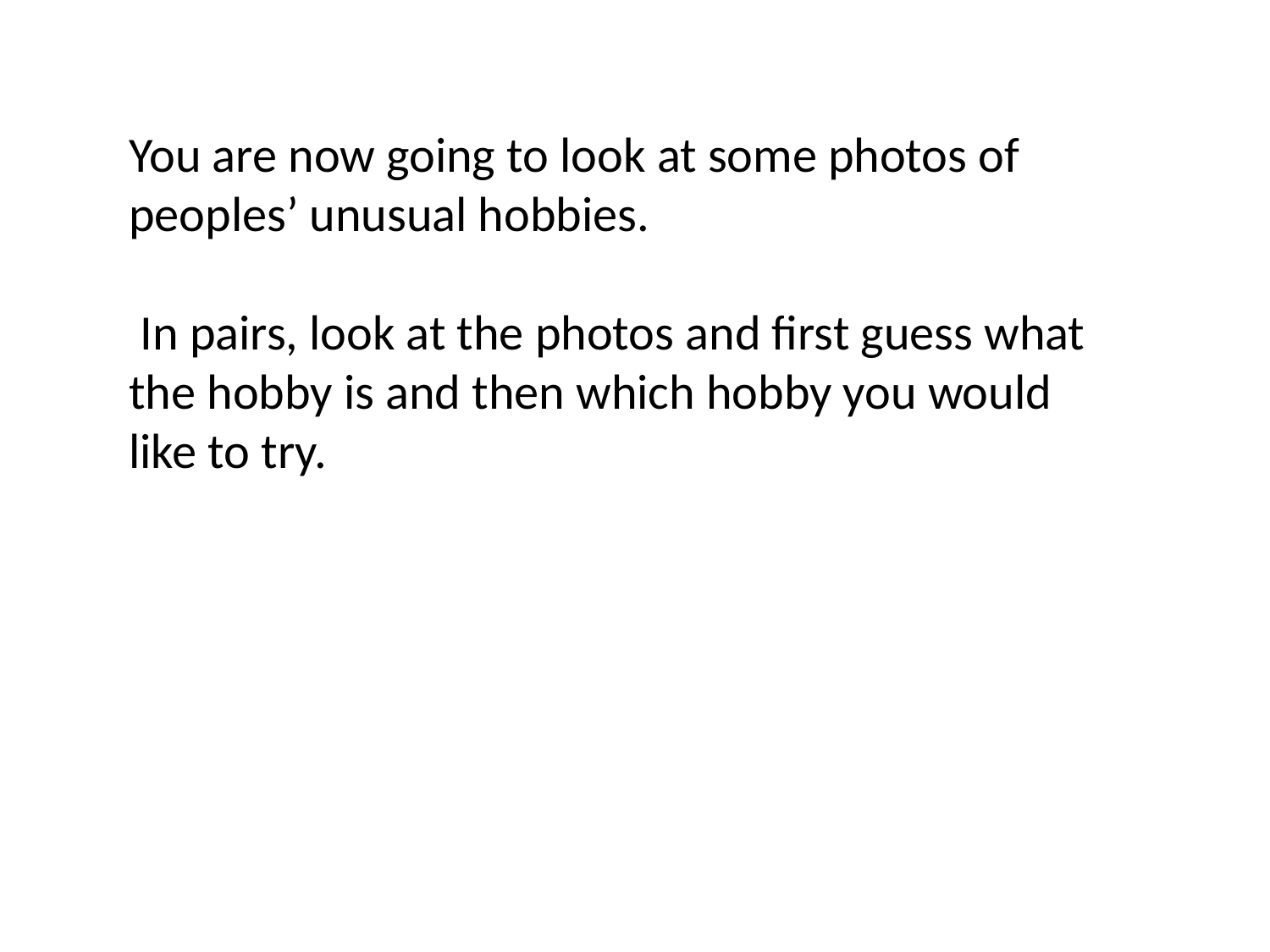

You are now going to look at some photos of peoples’ unusual hobbies.

 In pairs, look at the photos and first guess what the hobby is and then which hobby you would like to try.